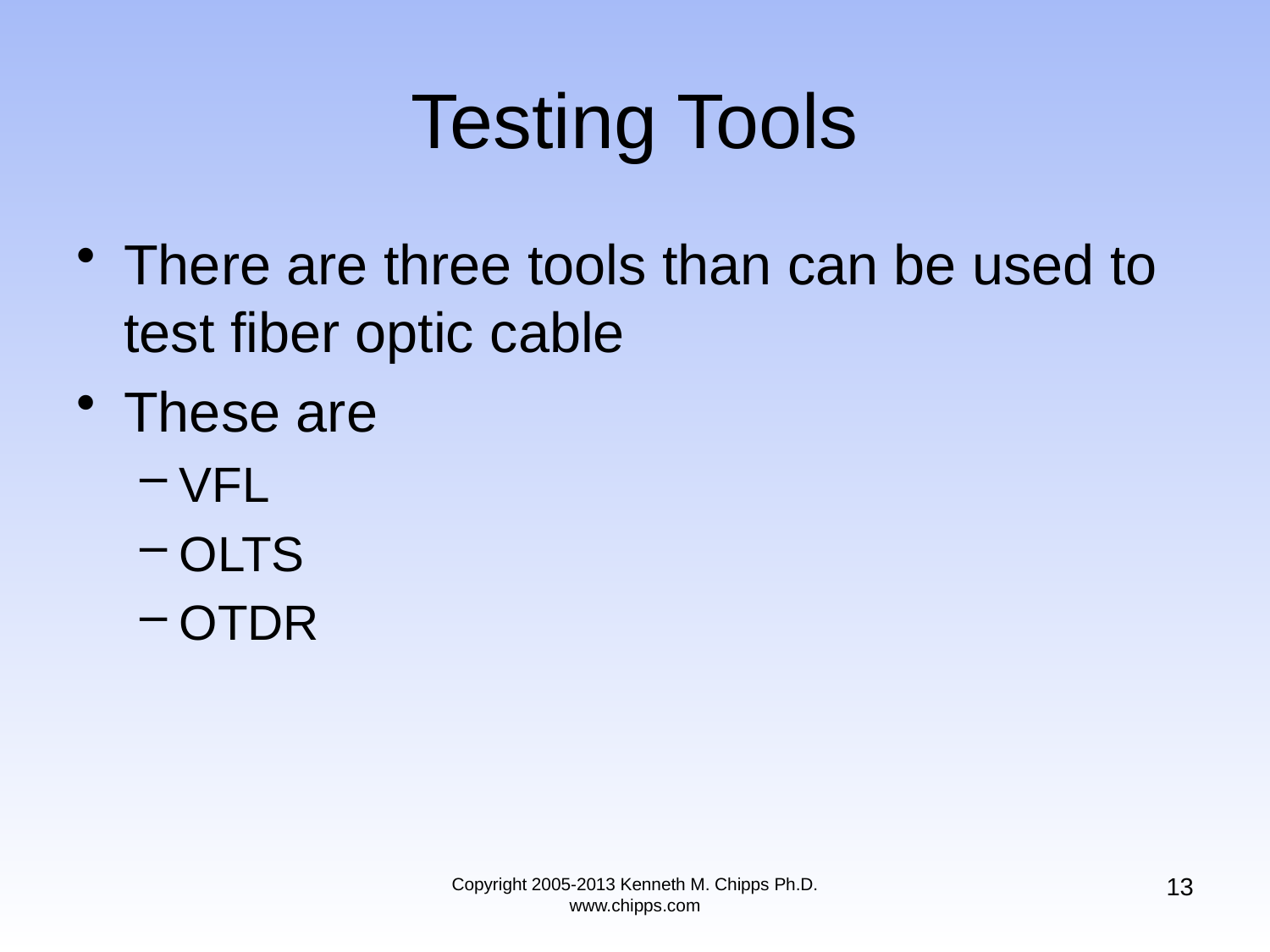

# Testing Tools
There are three tools than can be used to test fiber optic cable
These are
VFL
OLTS
OTDR
13
Copyright 2005-2013 Kenneth M. Chipps Ph.D. www.chipps.com